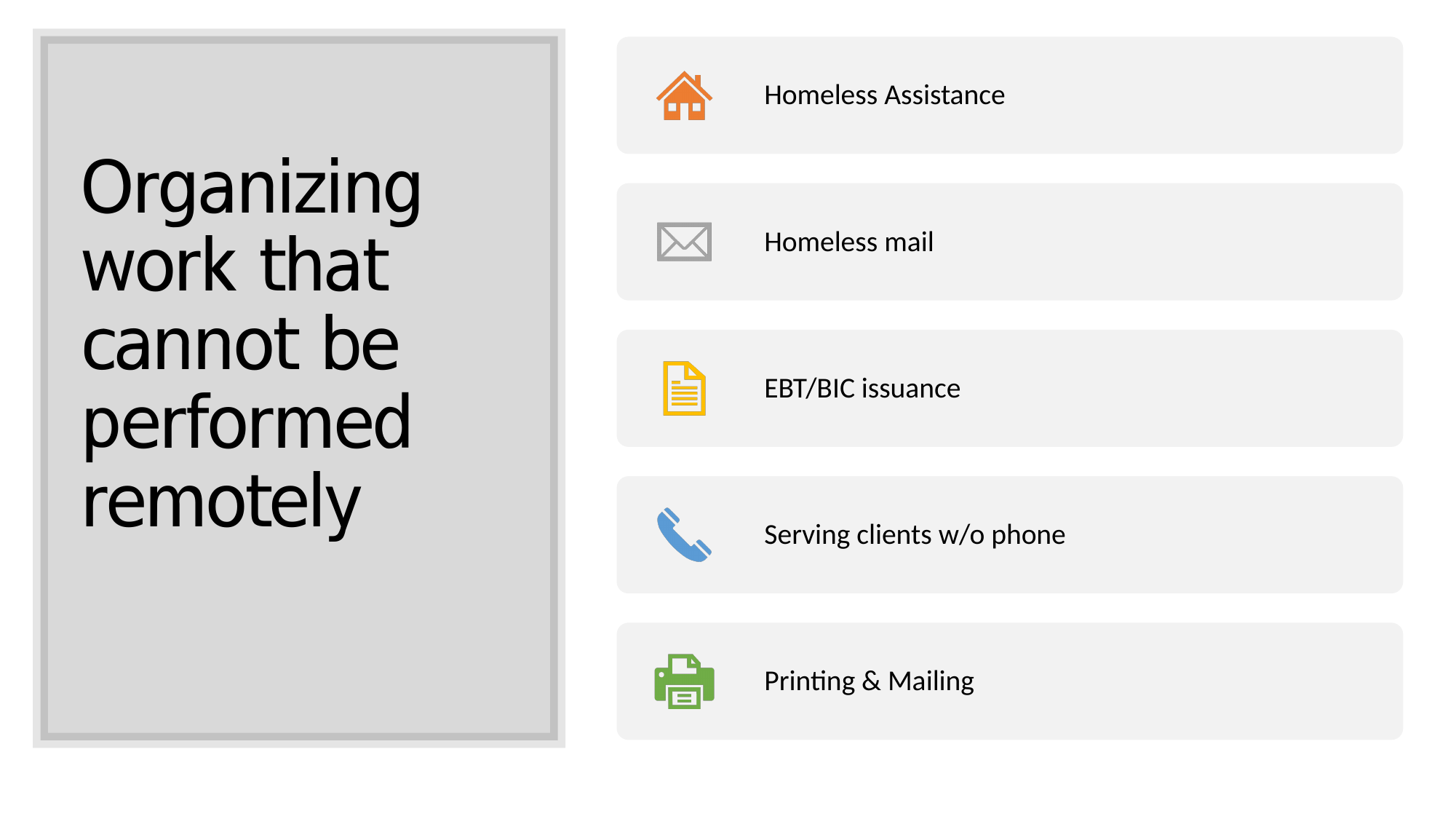

Homeless Assistance
Homeless mail
EBT/BIC issuance
Serving clients w/o phone
Printing & Mailing
# Organizing work that cannot be performed remotely